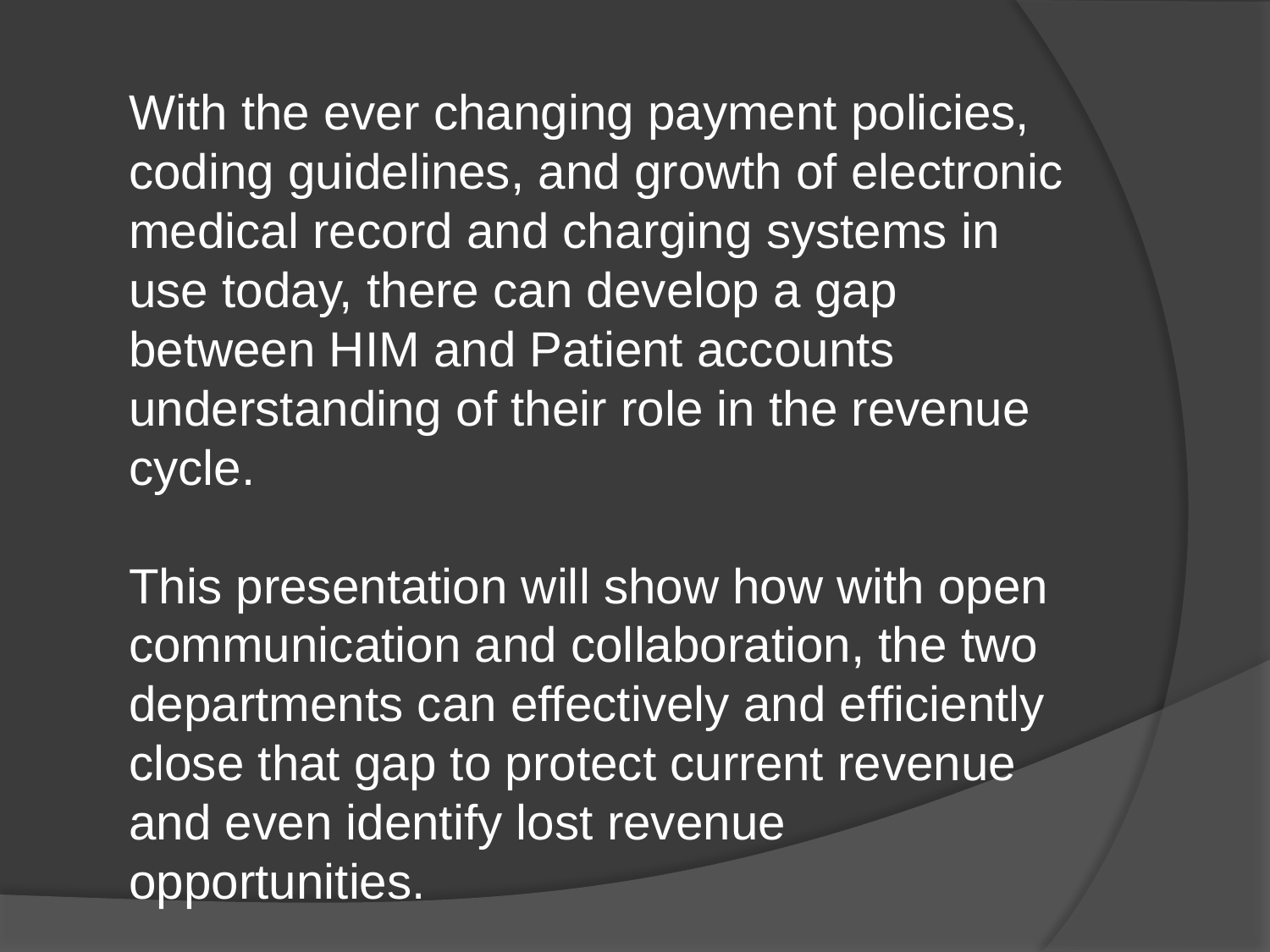

With the ever changing payment policies, coding guidelines, and growth of electronic medical record and charging systems in use today, there can develop a gap between HIM and Patient accounts understanding of their role in the revenue cycle.

This presentation will show how with open communication and collaboration, the two departments can effectively and efficiently close that gap to protect current revenue and even identify lost revenue opportunities.